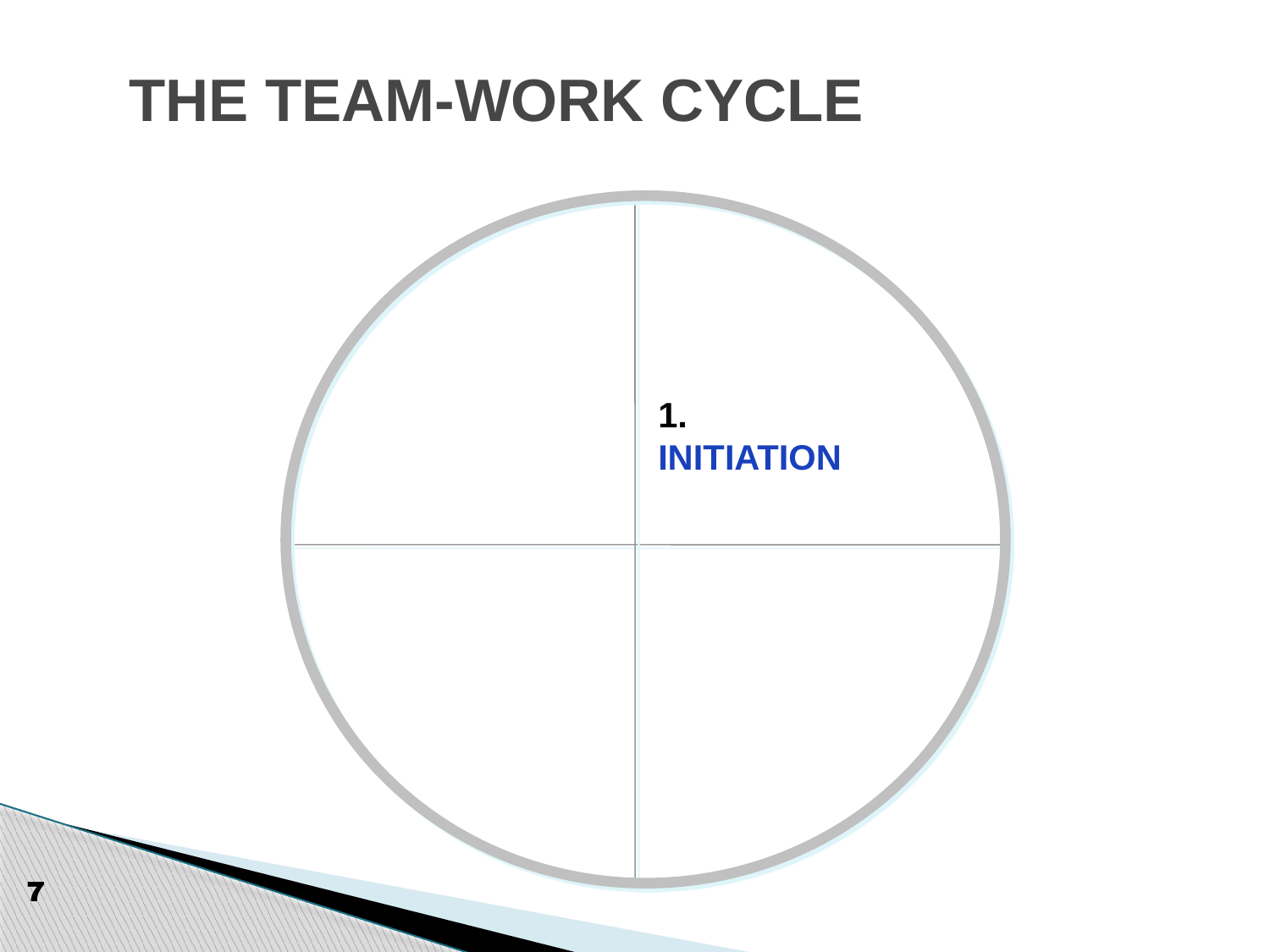

# THE TEAM-WORK CYCLE

1.
INITIATION

7